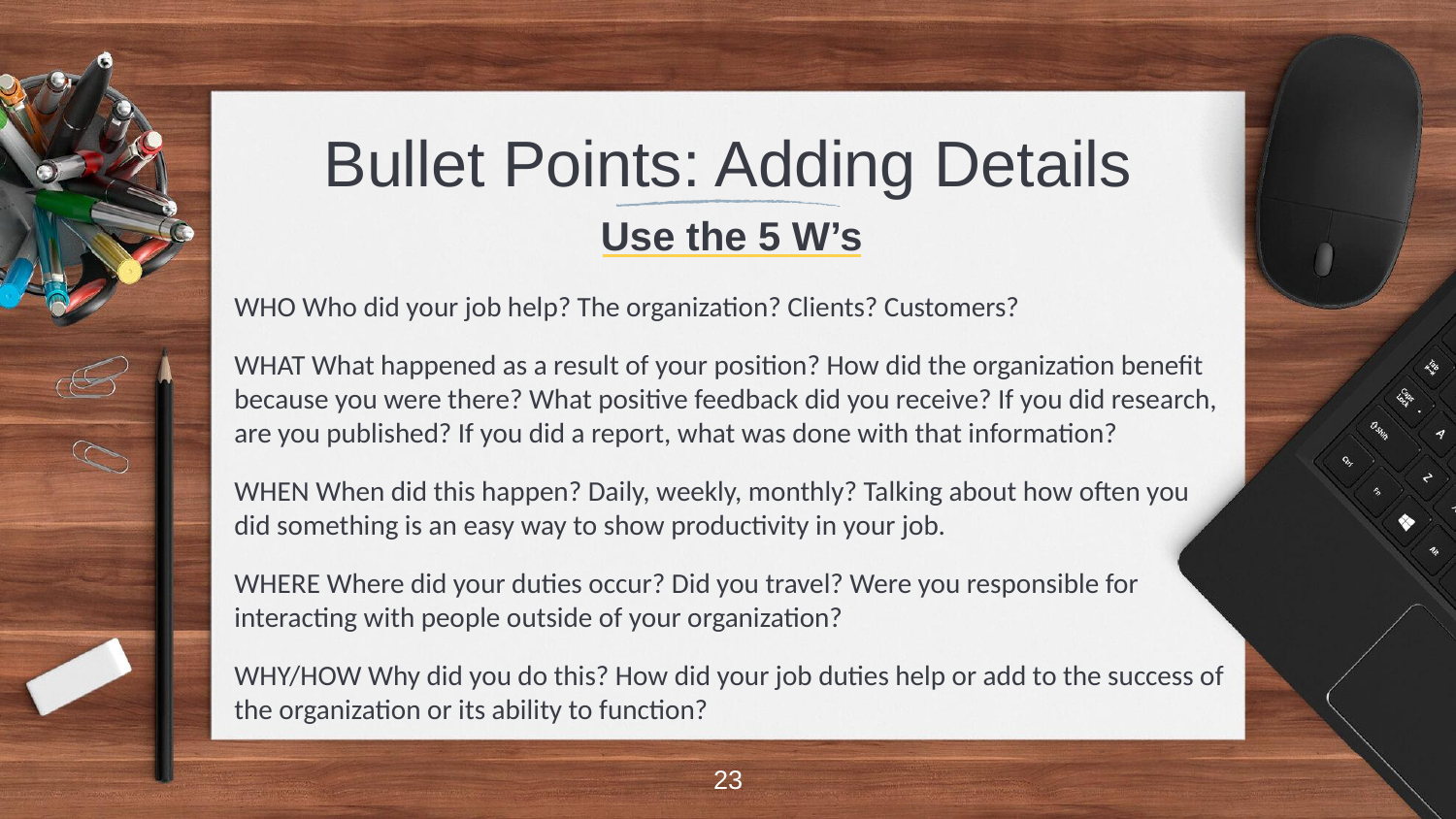

# Bullet Points: Adding Details
Use the 5 W’s

WHO Who did your job help? The organization? Clients? Customers?
WHAT What happened as a result of your position? How did the organization benefit because you were there? What positive feedback did you receive? If you did research, are you published? If you did a report, what was done with that information?
WHEN When did this happen? Daily, weekly, monthly? Talking about how often you did something is an easy way to show productivity in your job.
WHERE Where did your duties occur? Did you travel? Were you responsible for interacting with people outside of your organization?
WHY/HOW Why did you do this? How did your job duties help or add to the success of the organization or its ability to function?
23